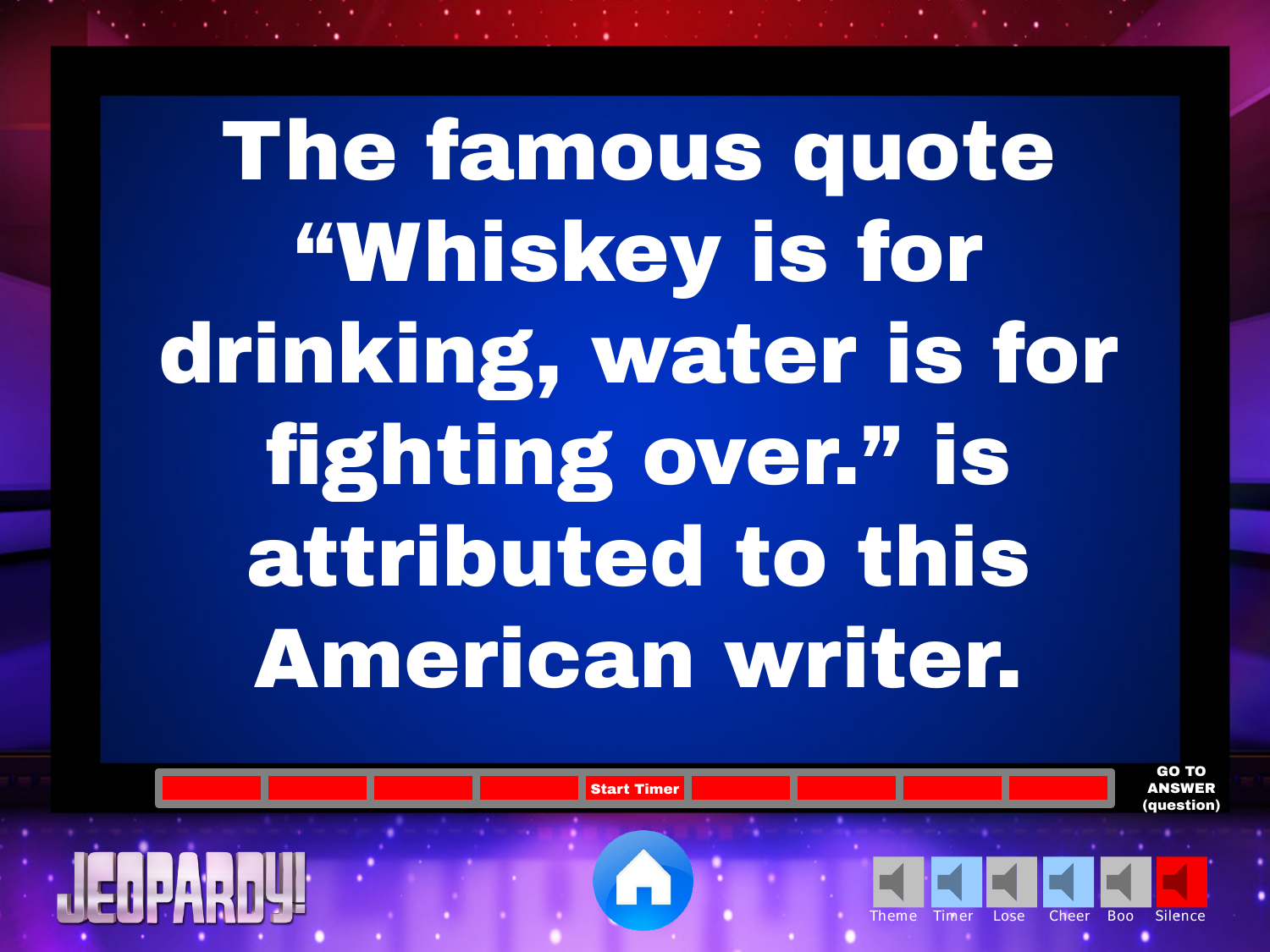

The famous quote “Whiskey is for drinking, water is for fighting over.” is attributed to this American writer.